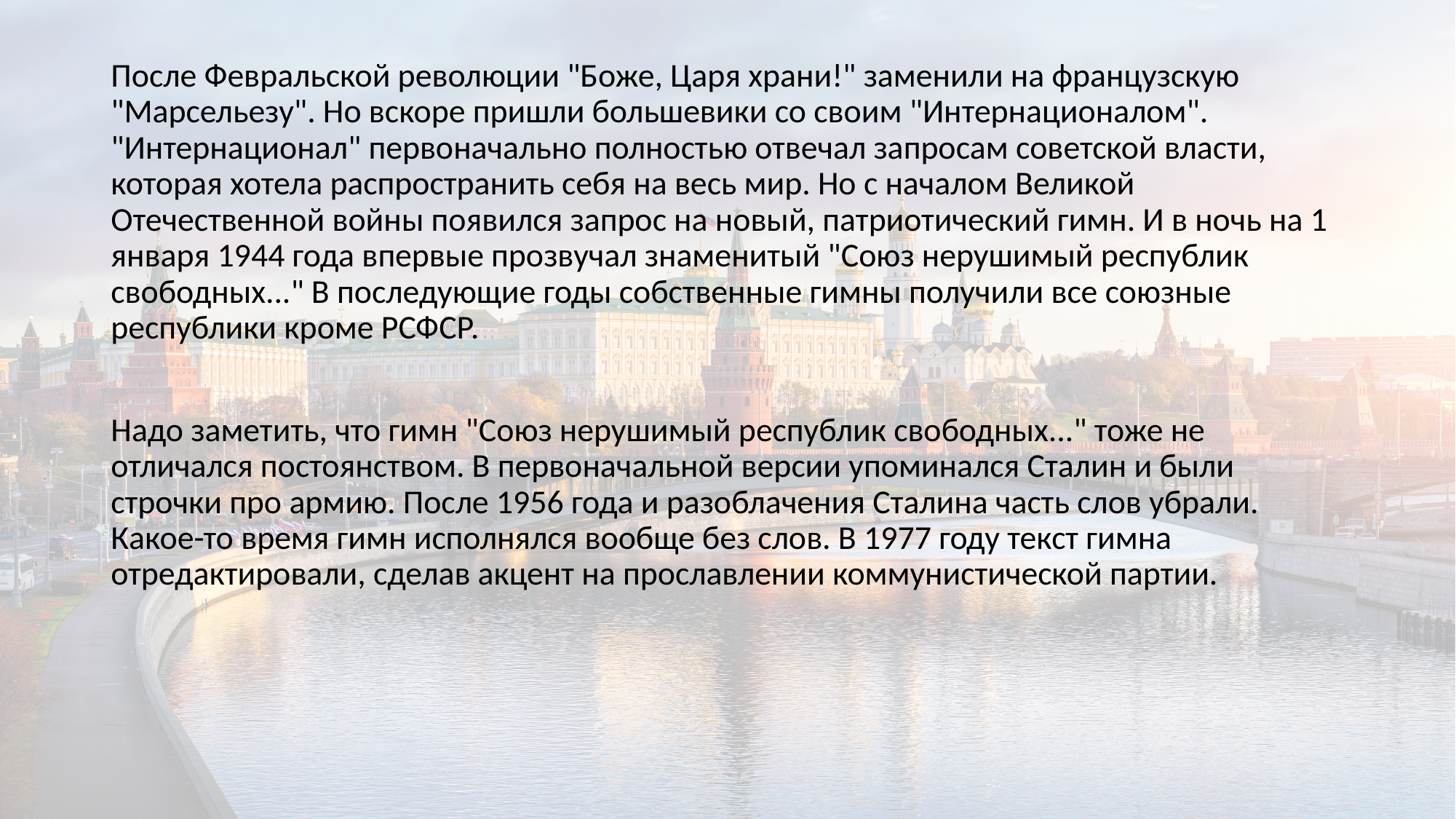

После Февральской революции "Боже, Царя храни!" заменили на французскую "Марсельезу". Но вскоре пришли большевики со своим "Интернационалом". "Интернационал" первоначально полностью отвечал запросам советской власти, которая хотела распространить себя на весь мир. Но с началом Великой Отечественной войны появился запрос на новый, патриотический гимн. И в ночь на 1 января 1944 года впервые прозвучал знаменитый "Союз нерушимый республик свободных..." В последующие годы собственные гимны получили все союзные республики кроме РСФСР.

Надо заметить, что гимн "Союз нерушимый республик свободных..." тоже не отличался постоянством. В первоначальной версии упоминался Сталин и были строчки про армию. После 1956 года и разоблачения Сталина часть слов убрали. Какое-то время гимн исполнялся вообще без слов. В 1977 году текст гимна отредактировали, сделав акцент на прославлении коммунистической партии.